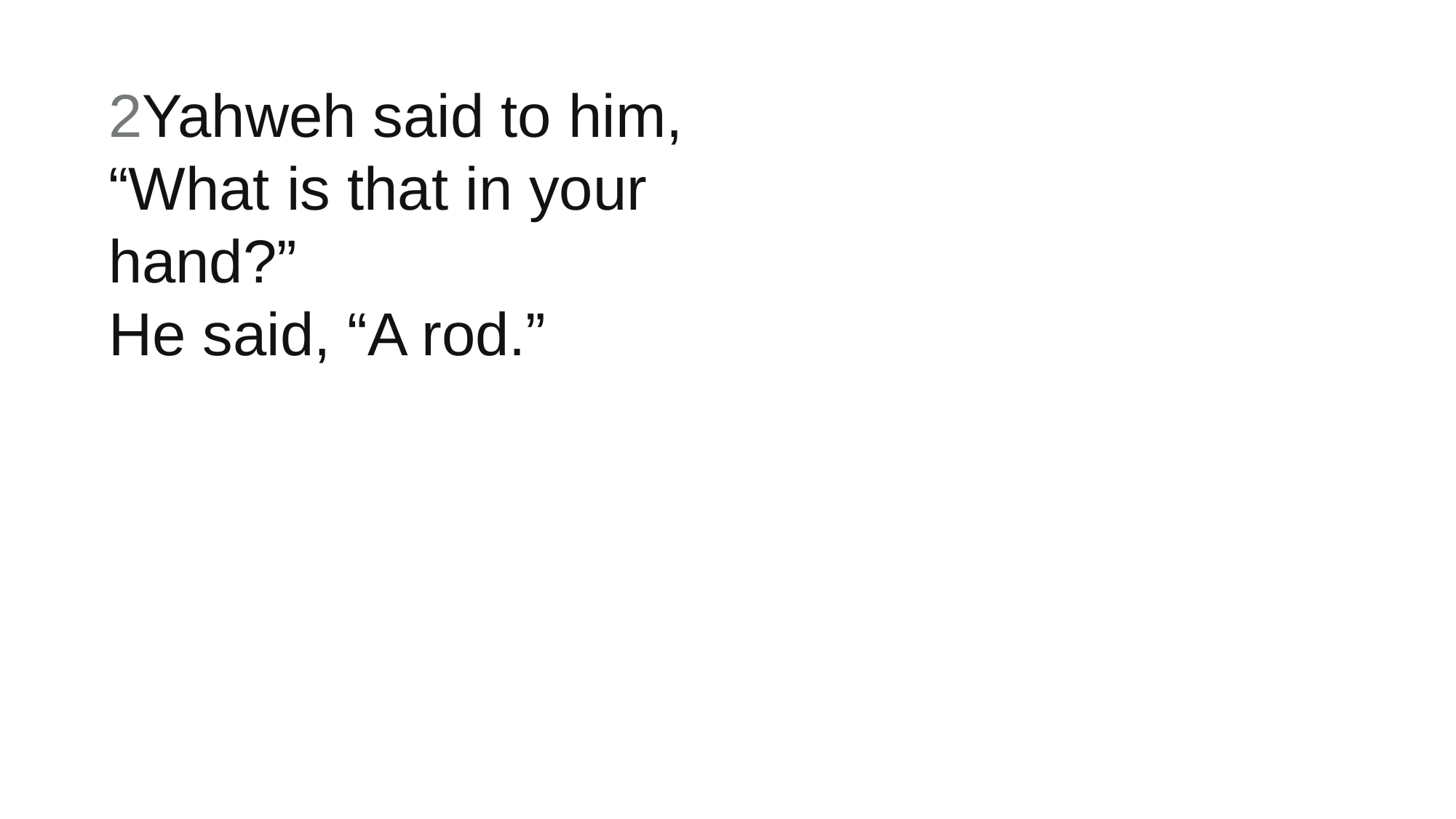

2Yahweh said to him, “What is that in your hand?”
He said, “A rod.”